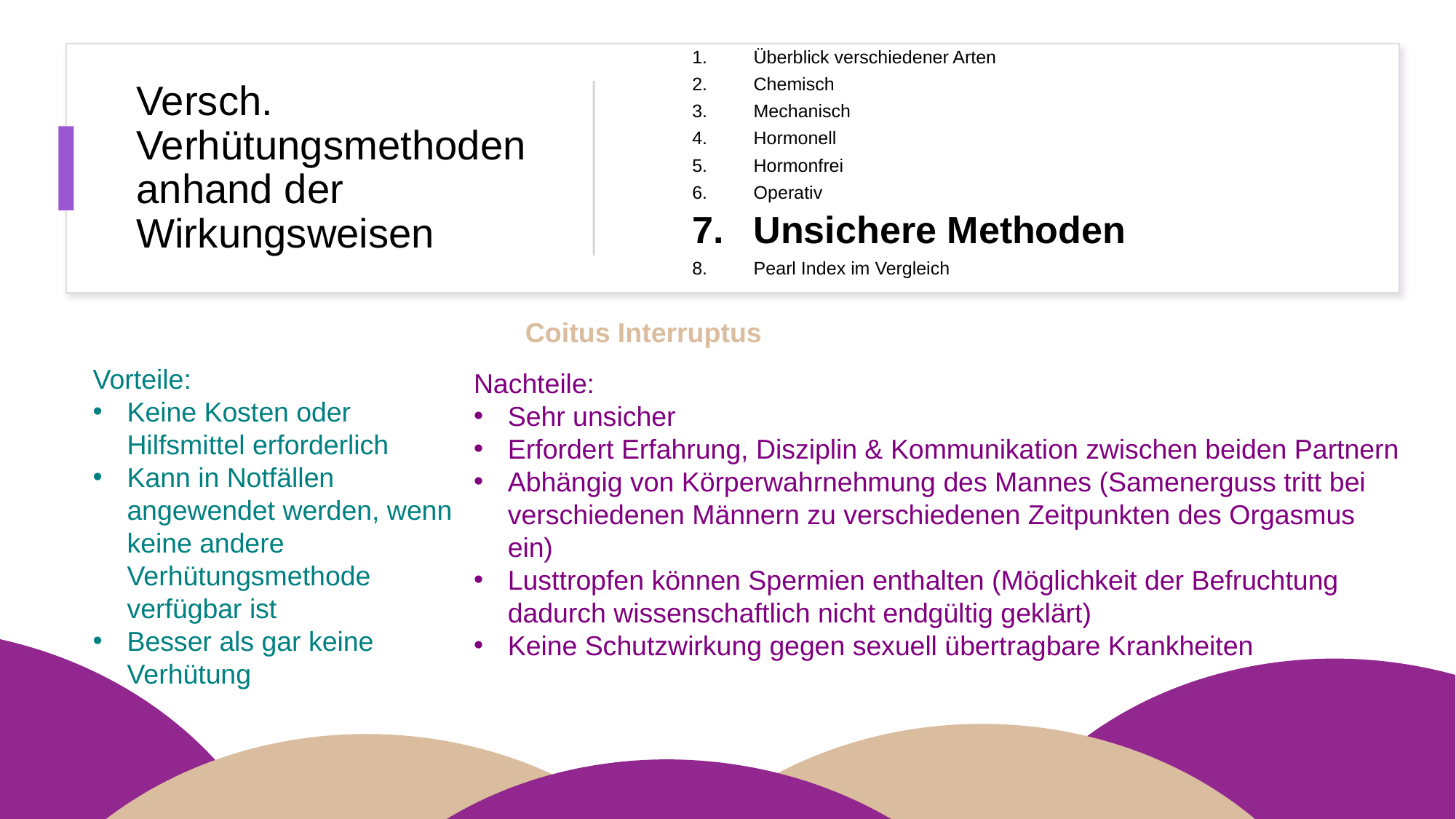

Überblick verschiedener Arten
Chemisch
Mechanisch
Hormonell
Hormonfrei
Operativ
Unsichere Methoden
Pearl Index im Vergleich
# Versch. Verhütungsmethoden anhand der Wirkungsweisen

Coitus Interruptus
Vorteile:
Keine Kosten oder Hilfsmittel erforderlich
Kann in Notfällen angewendet werden, wenn keine andere Verhütungsmethode verfügbar ist
Besser als gar keine Verhütung
Nachteile:
Sehr unsicher
Erfordert Erfahrung, Disziplin & Kommunikation zwischen beiden Partnern
Abhängig von Körperwahrnehmung des Mannes (Samenerguss tritt bei verschiedenen Männern zu verschiedenen Zeitpunkten des Orgasmus ein)
Lusttropfen können Spermien enthalten (Möglichkeit der Befruchtung dadurch wissenschaftlich nicht endgültig geklärt)
Keine Schutzwirkung gegen sexuell übertragbare Krankheiten

115